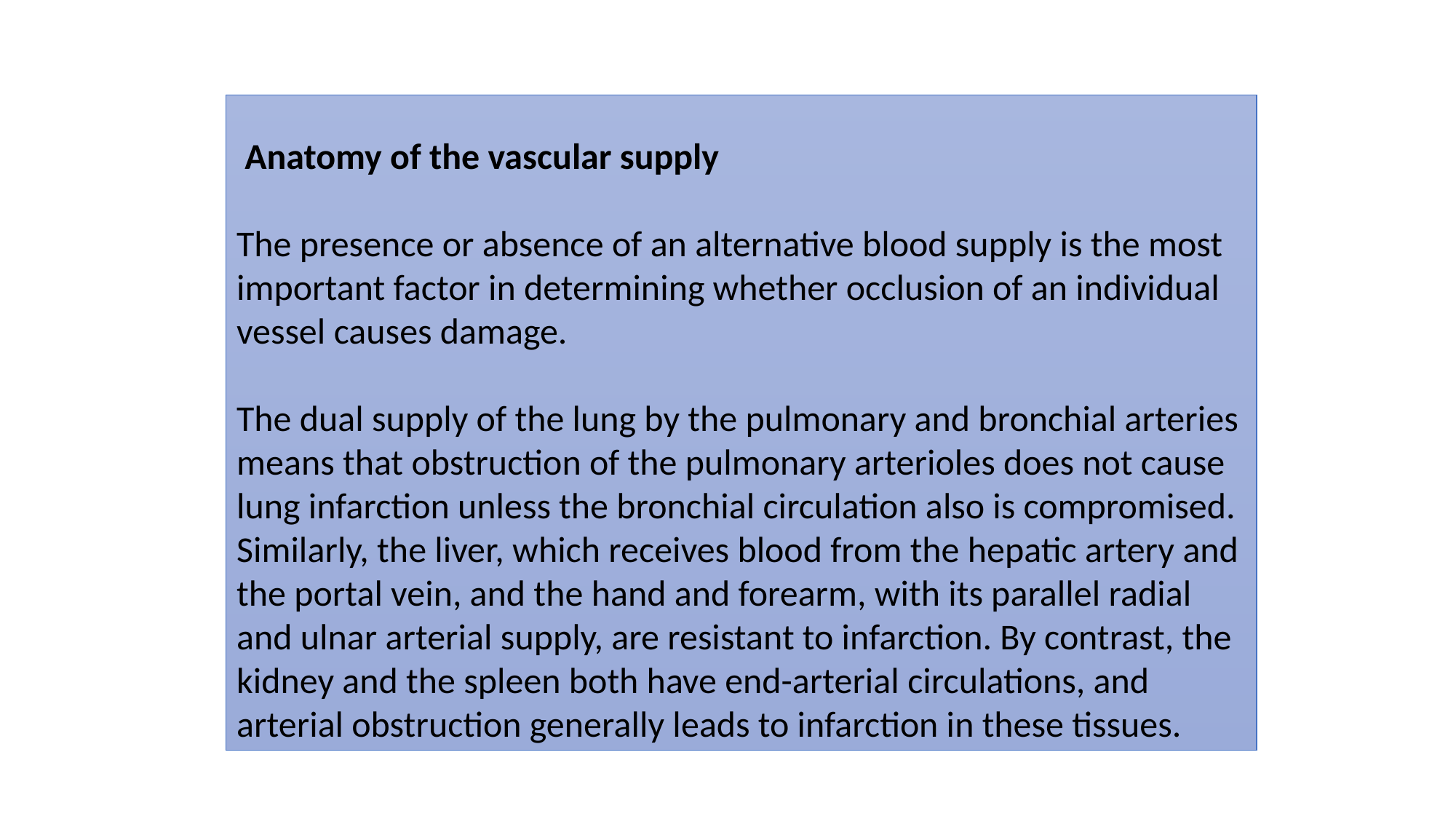

Anatomy of the vascular supply

The presence or absence of an alternative blood supply is the most important factor in determining whether occlusion of an individual vessel causes damage.

The dual supply of the lung by the pulmonary and bronchial arteries means that obstruction of the pulmonary arterioles does not cause lung infarction unless the bronchial circulation also is compromised. Similarly, the liver, which receives blood from the hepatic artery and the portal vein, and the hand and forearm, with its parallel radial and ulnar arterial supply, are resistant to infarction. By contrast, the kidney and the spleen both have end-arterial circulations, and arterial obstruction generally leads to infarction in these tissues.